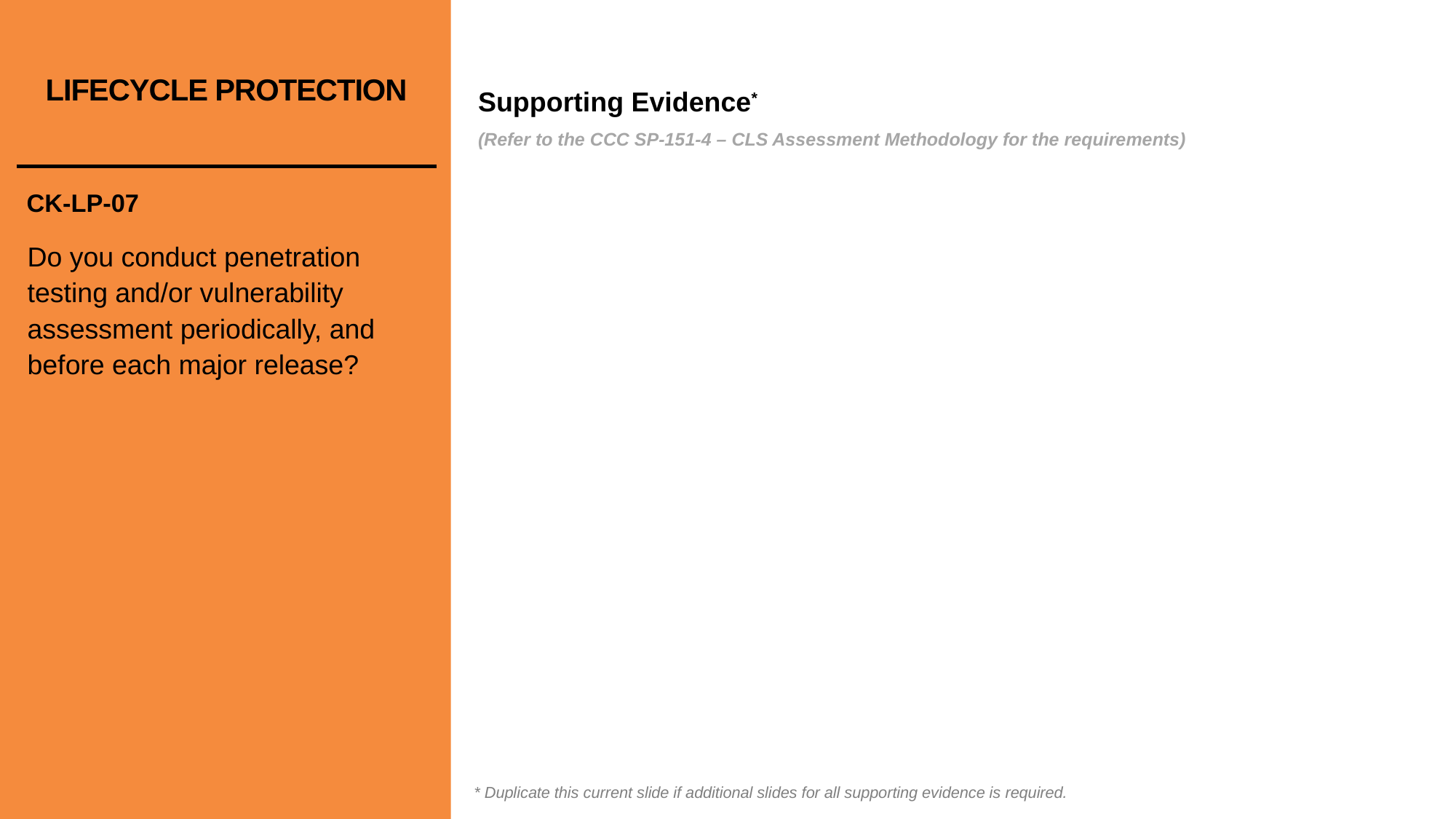

# LIFECYCLE PROTECTION

CK-LP-07
Do you conduct penetration testing and/or vulnerability assessment periodically, and before each major release?